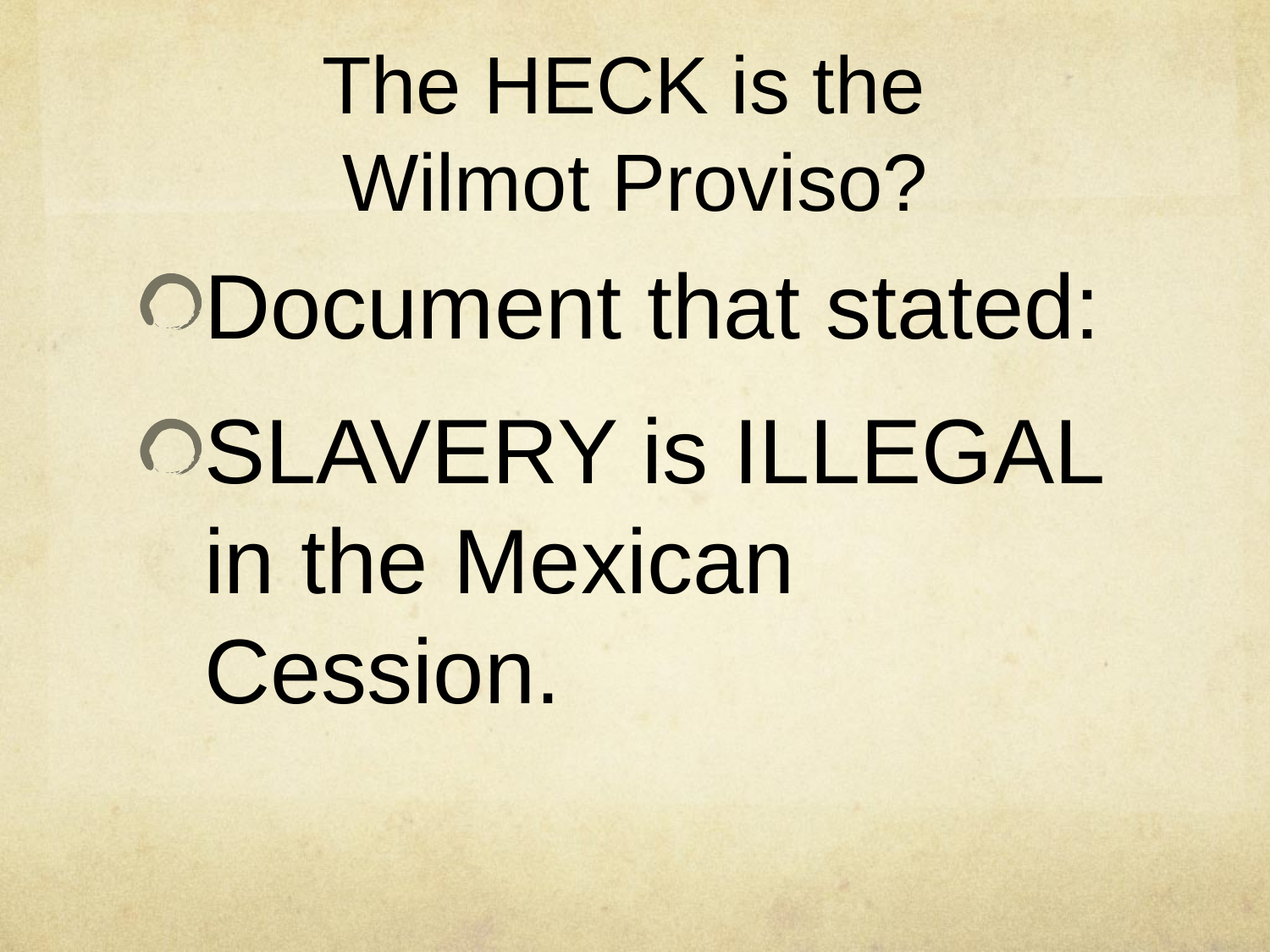

# The HECK is the Wilmot Proviso?
Document that stated:
SLAVERY is ILLEGAL in the Mexican Cession.